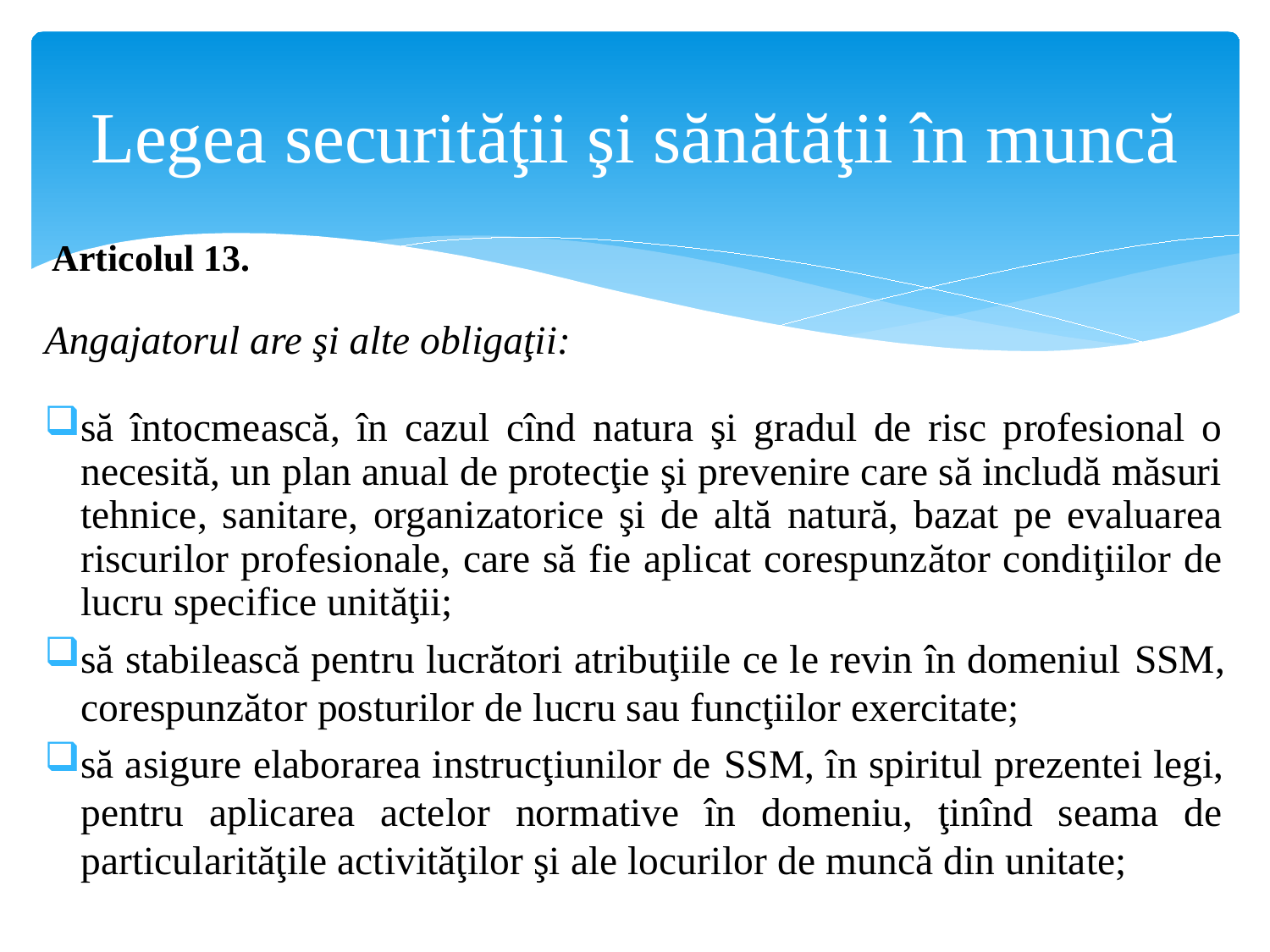

# Legea securităţii şi sănătăţii în muncă
Articolul 13.

Angajatorul are şi alte obligaţii:

să întocmească, în cazul cînd natura şi gradul de risc profesional o necesită, un plan anual de protecţie şi prevenire care să includă măsuri tehnice, sanitare, organizatorice şi de altă natură, bazat pe evaluarea riscurilor profesionale, care să fie aplicat corespunzător condiţiilor de lucru specifice unităţii;
să stabilească pentru lucrători atribuţiile ce le revin în domeniul SSM, corespunzător posturilor de lucru sau funcţiilor exercitate;
să asigure elaborarea instrucţiunilor de SSM, în spiritul prezentei legi, pentru aplicarea actelor normative în domeniu, ţinînd seama de particularităţile activităţilor şi ale locurilor de muncă din unitate;